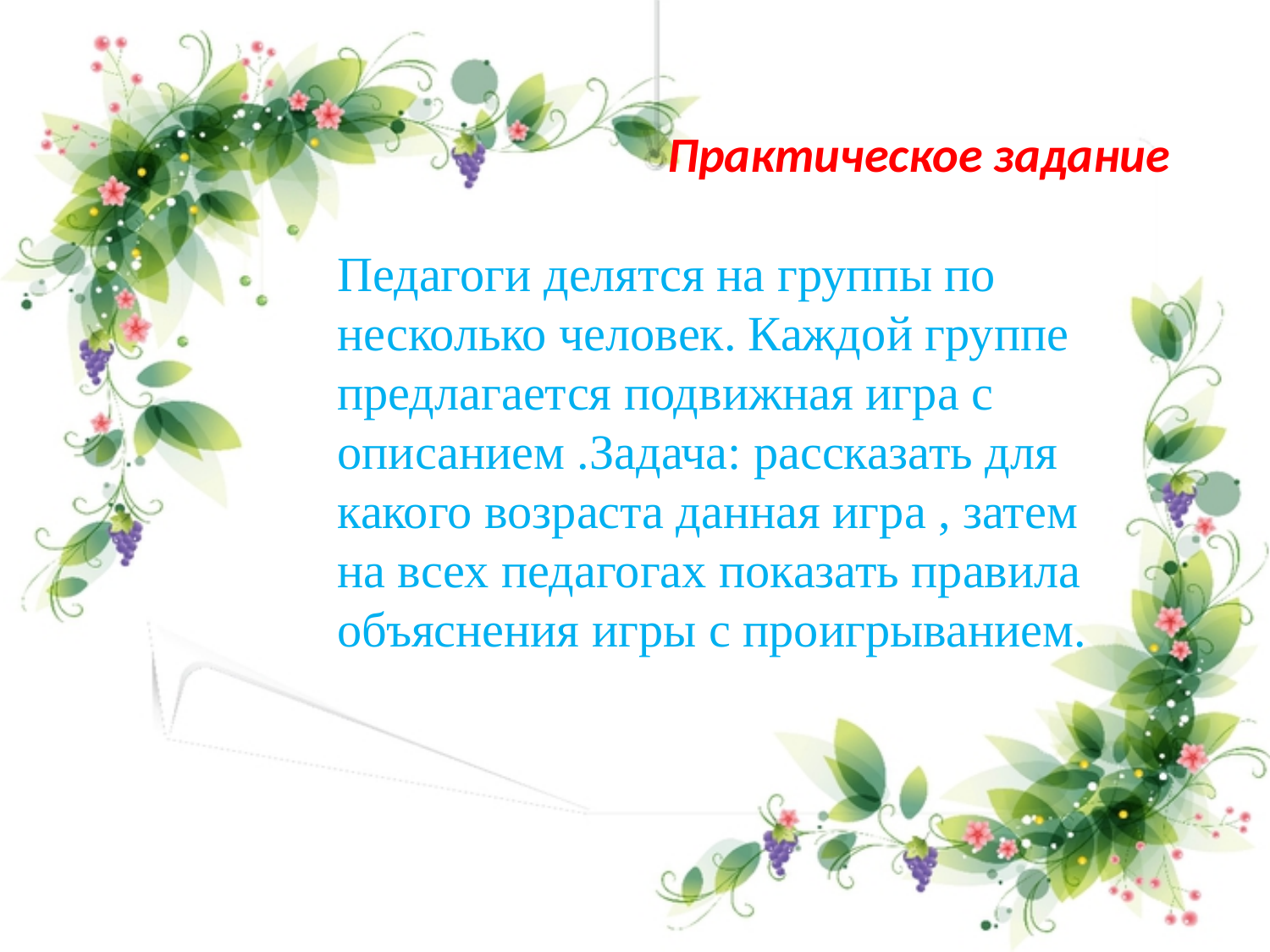

Практическое задание
Педагоги делятся на группы по несколько человек. Каждой группе предлагается подвижная игра с описанием .Задача: рассказать для какого возраста данная игра , затем на всех педагогах показать правила объяснения игры с проигрыванием.